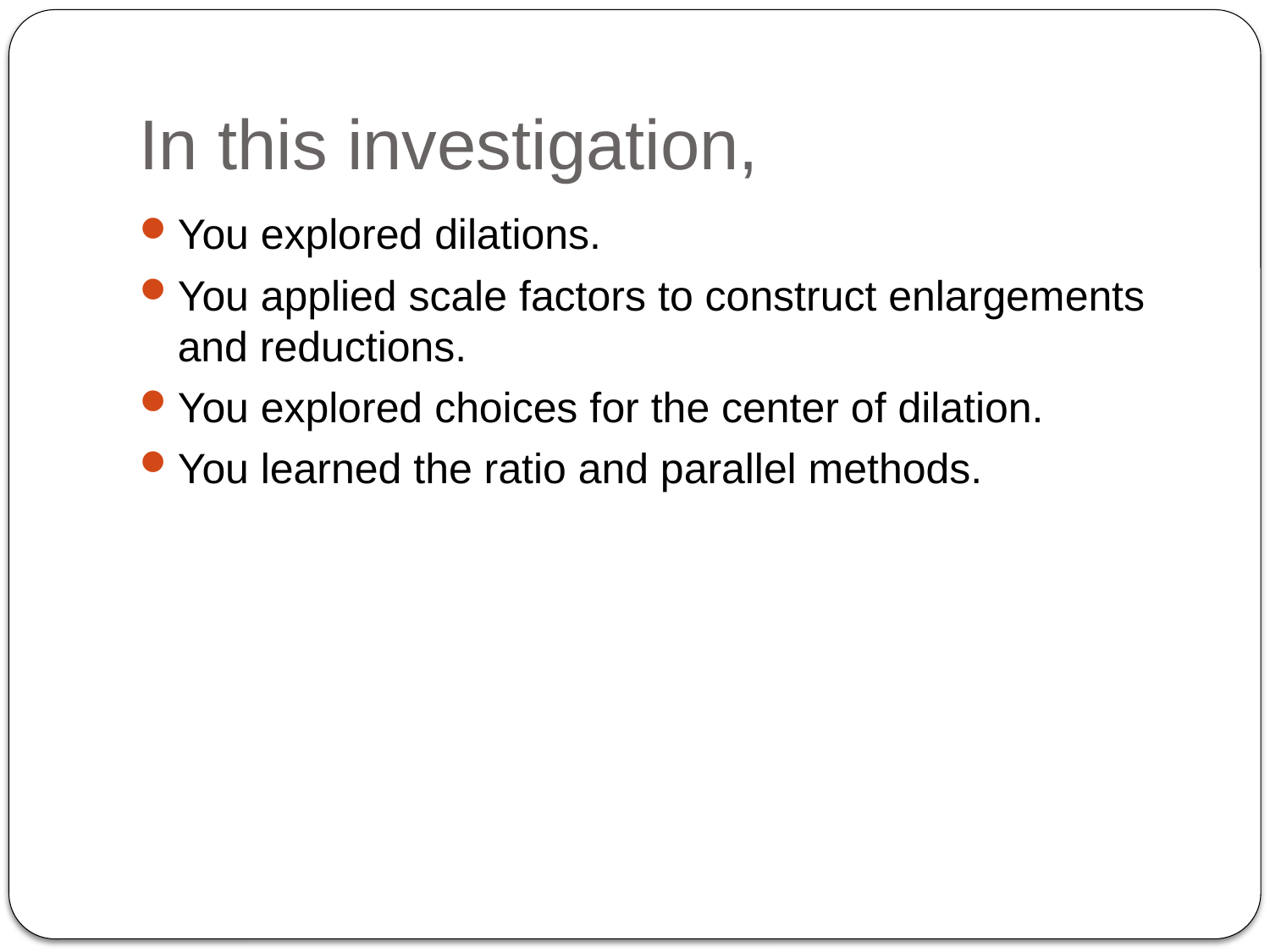

# In this investigation,
You explored dilations.
You applied scale factors to construct enlargements and reductions.
You explored choices for the center of dilation.
You learned the ratio and parallel methods.